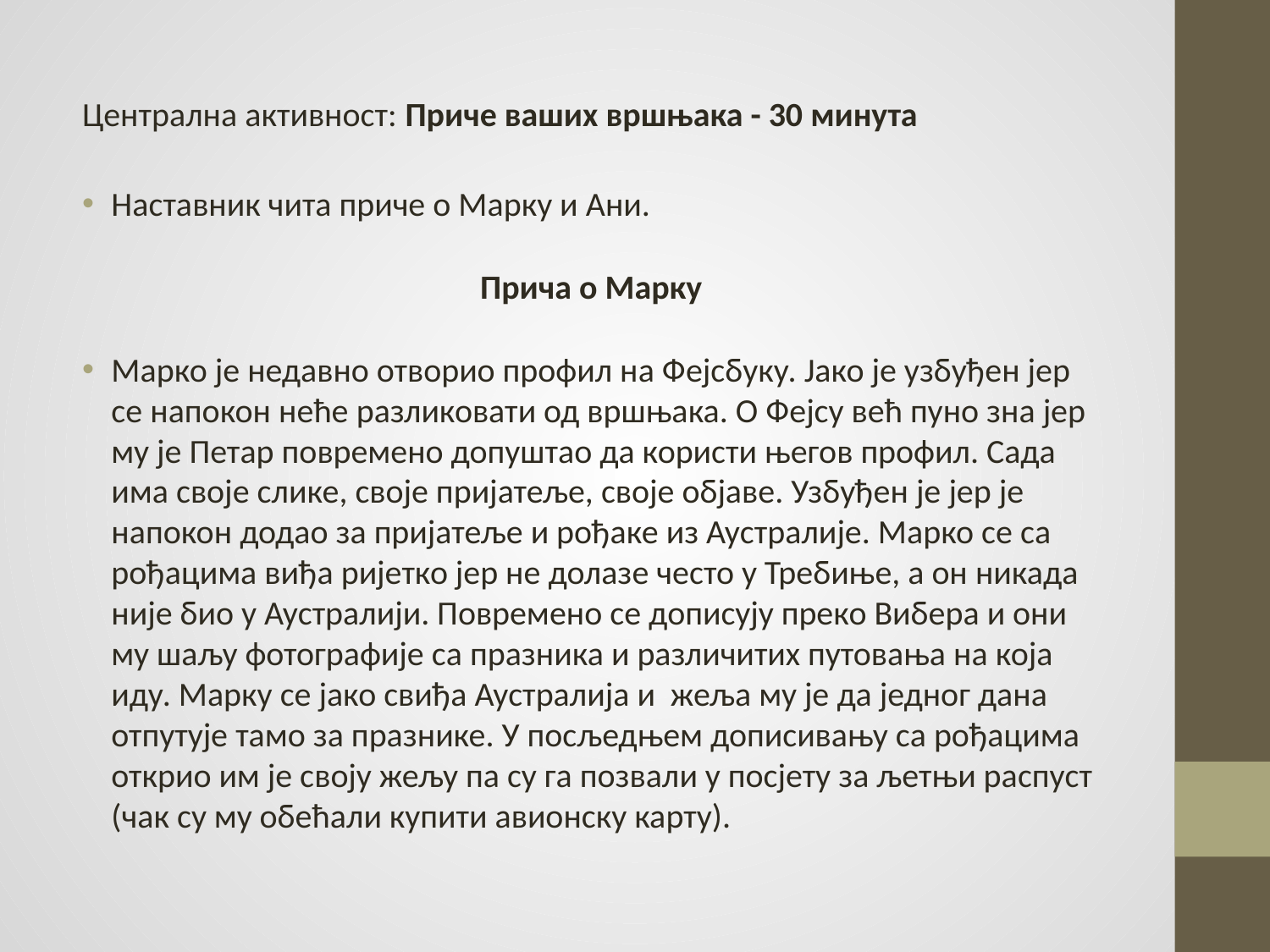

Централна активност: Приче ваших вршњака - 30 минута

Наставник чита приче о Марку и Ани.

Прича о Марку

Марко је недавно отворио профил на Фејсбуку. Јако је узбуђен јер се напокон неће разликовати од вршњака. О Фејсу већ пуно зна јер му је Петар повремено допуштао да користи његов профил. Сада има своје слике, своје пријатеље, своје објаве. Узбуђен је јер је напокон додао за пријатеље и рођаке из Аустралије. Марко се са рођацима виђа ријетко јер не долазе често у Требиње, а он никада није био у Аустралији. Повремено се дописују преко Вибера и они му шаљу фотографије са празника и различитих путовања на која иду. Марку се јако свиђа Аустралија и  жеља му је да једног дана отпутује тамо за празнике. У посљедњем дописивању са рођацима открио им је своју жељу па су га позвали у посјету за љетњи распуст (чак су му обећали купити авионску карту).